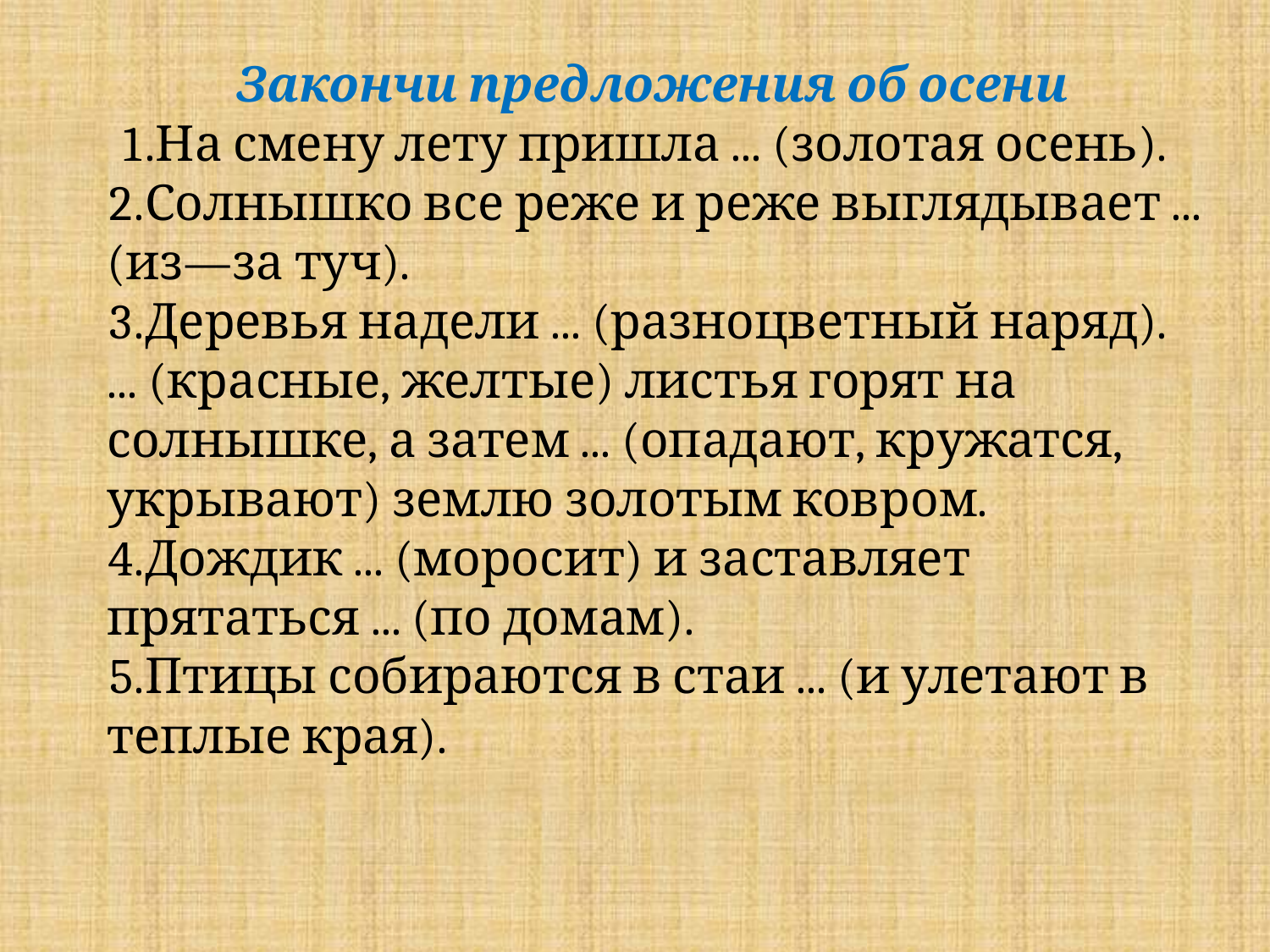

Закончи предложения об осени
 1.На смену лету пришла ... (золотая осень).
2.Солнышко все реже и реже выглядывает ... (из—за туч).
3.Деревья надели ... (разноцветный наряд).
... (красные, желтые) листья горят на солнышке, а затем ... (опадают, кружатся, укрывают) землю золотым ковром.
4.Дождик ... (моросит) и заставляет прятаться ... (по домам).
5.Птицы собираются в стаи ... (и улетают в теплые края).